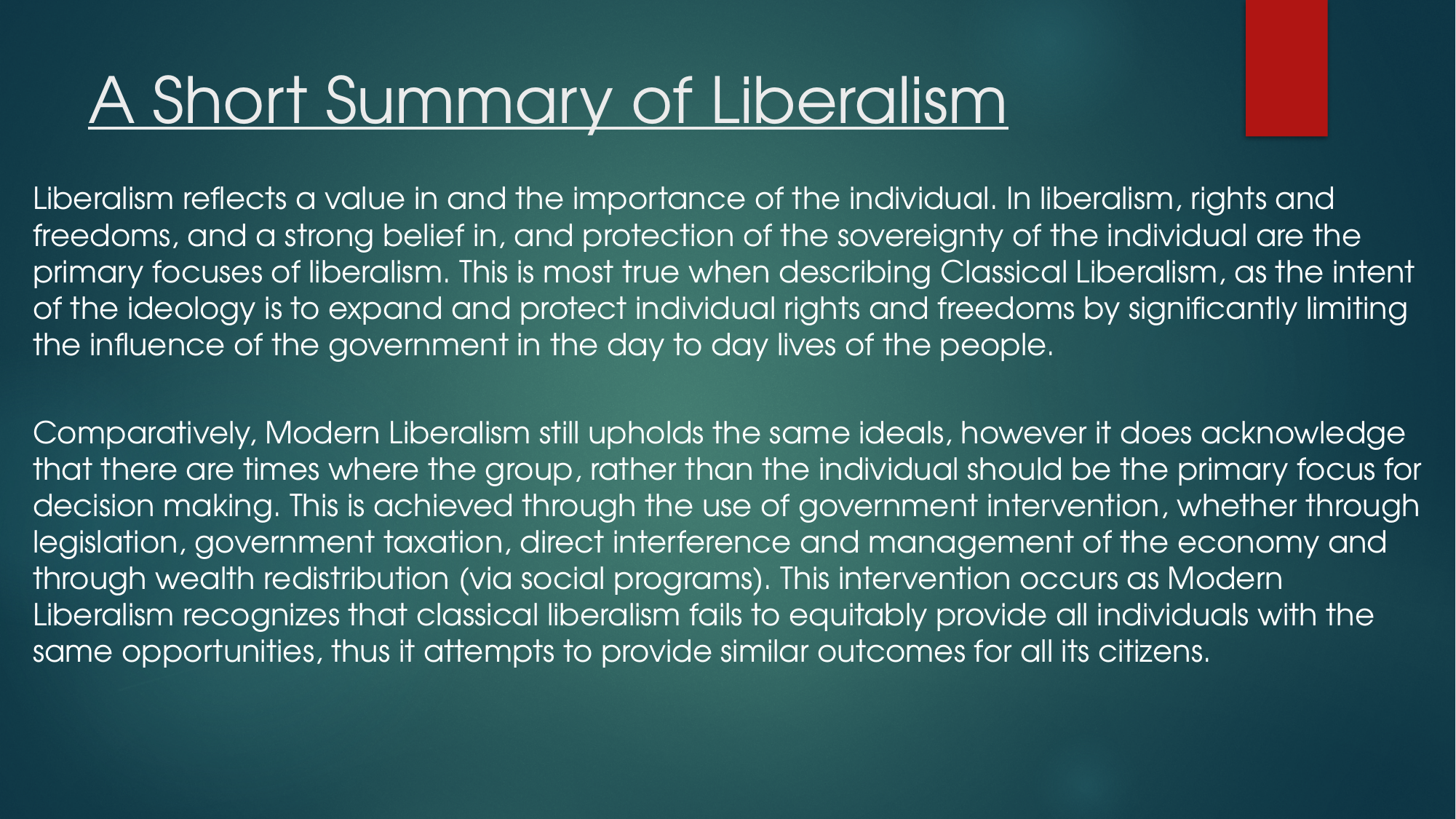

# A Short Summary of Liberalism
Liberalism reflects a value in and the importance of the individual. In liberalism, rights and freedoms, and a strong belief in, and protection of the sovereignty of the individual are the primary focuses of liberalism. This is most true when describing Classical Liberalism, as the intent of the ideology is to expand and protect individual rights and freedoms by significantly limiting the influence of the government in the day to day lives of the people.
Comparatively, Modern Liberalism still upholds the same ideals, however it does acknowledge that there are times where the group, rather than the individual should be the primary focus for decision making. This is achieved through the use of government intervention, whether through legislation, government taxation, direct interference and management of the economy and through wealth redistribution (via social programs). This intervention occurs as Modern Liberalism recognizes that classical liberalism fails to equitably provide all individuals with the same opportunities, thus it attempts to provide similar outcomes for all its citizens.